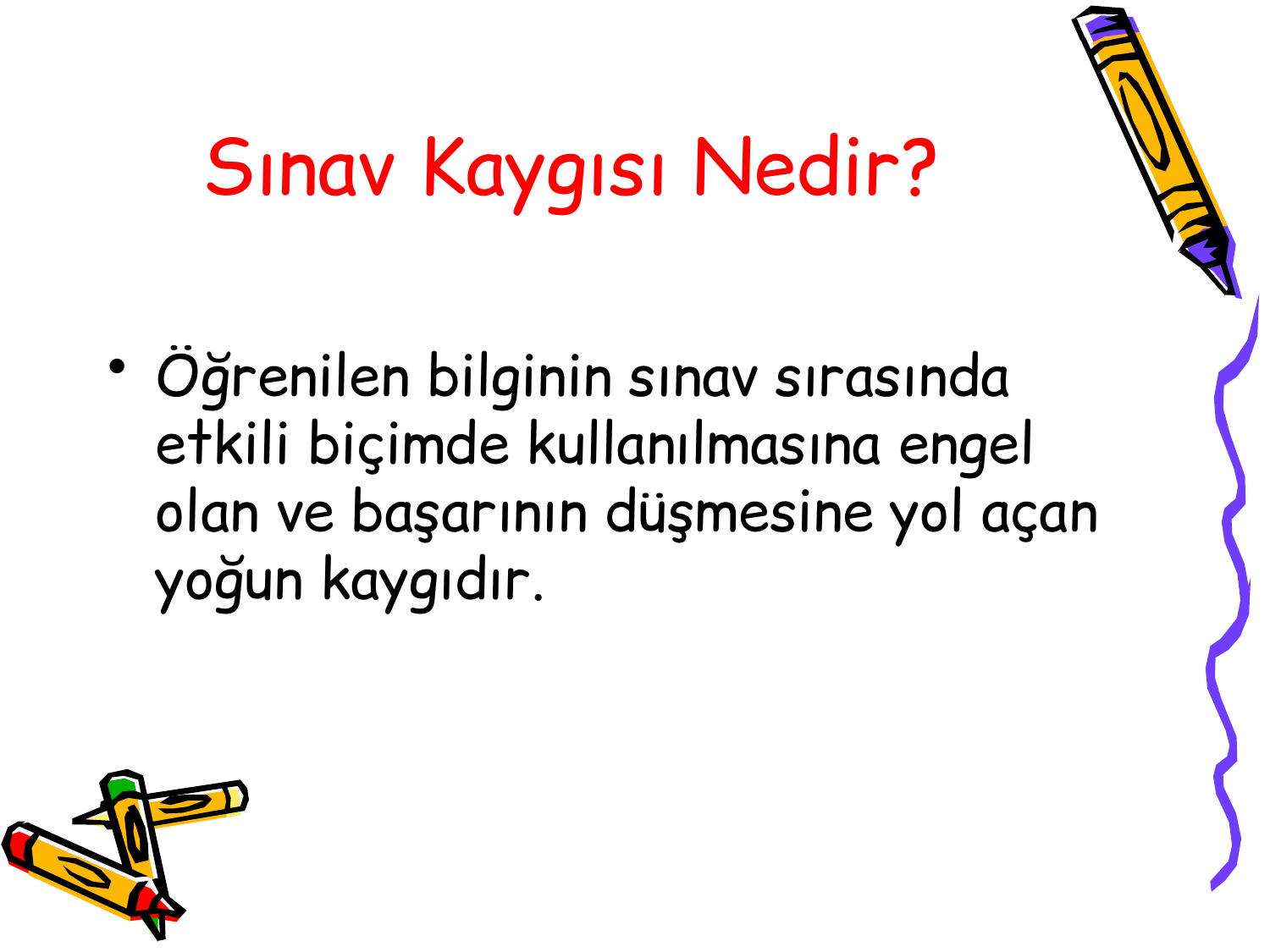

# Sınav Kaygısı Nedir?

Öğrenilen bilginin sınav sırasında etkili biçimde kullanılmasına engel olan ve başarının düşmesine yol açan yoğun kaygıdır.